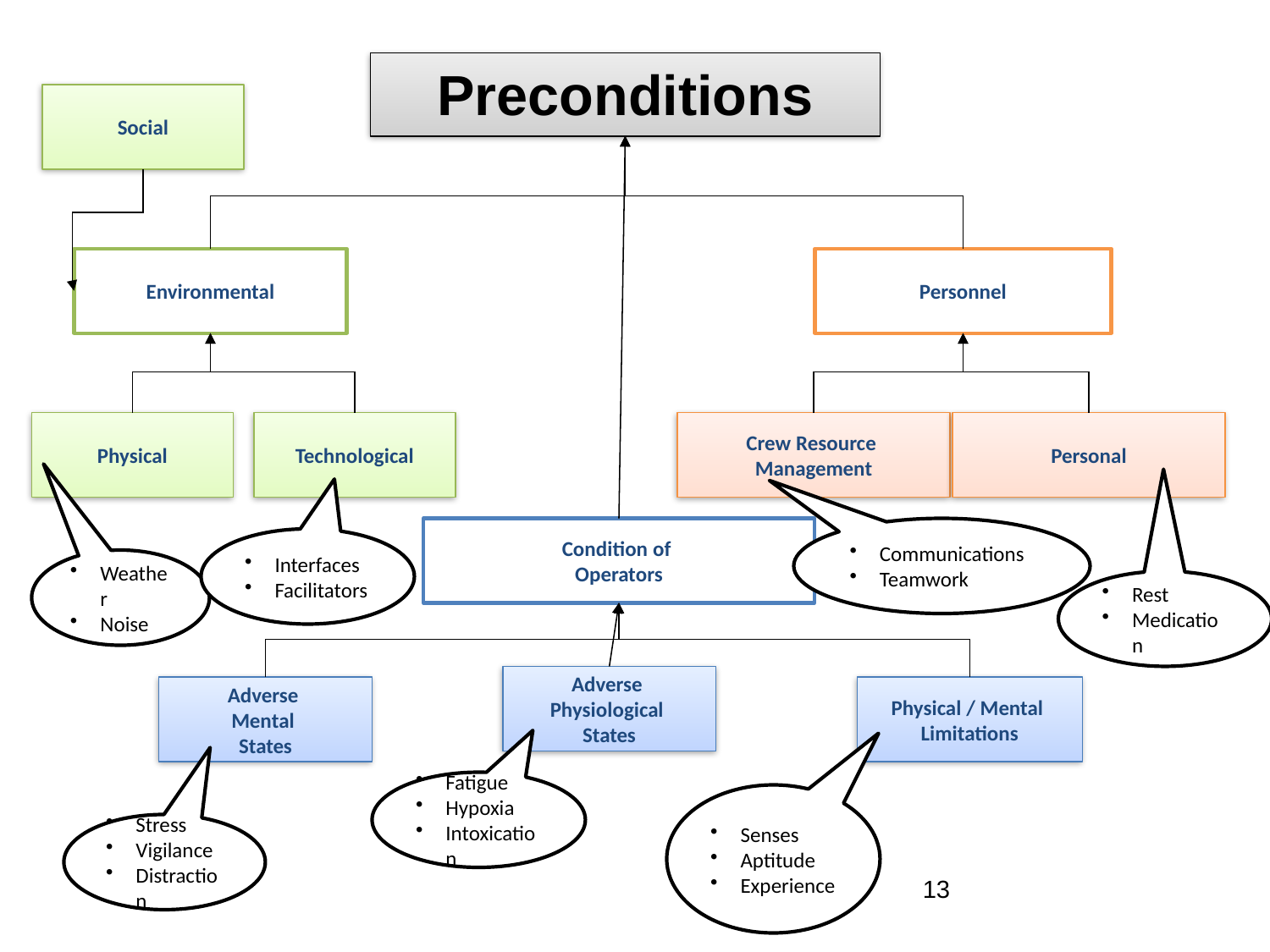

# Preconditions
Social
Environmental
Personnel
Physical
Technological
Crew Resource
Management
Personal
Condition of
Operators
Communications
Teamwork
Interfaces
Facilitators
Weather
Noise
Rest
Medication
Adverse
Physiological
States
Adverse
Mental
States
Physical / Mental
Limitations
Fatigue
Hypoxia
Intoxication
Senses
Aptitude
Experience
Stress
Vigilance
Distraction
13